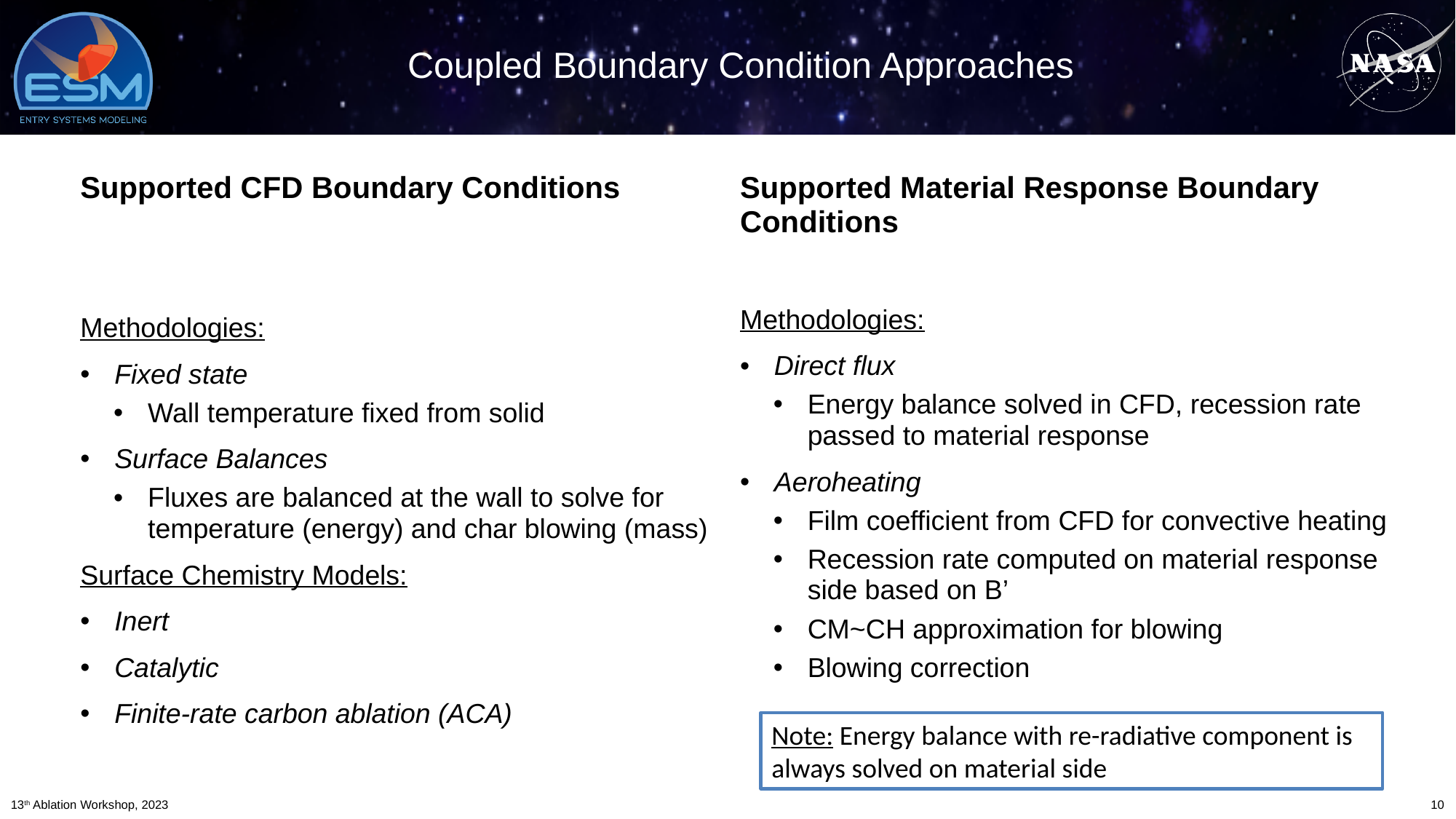

# Coupled Boundary Condition Approaches
Supported Material Response Boundary Conditions

Methodologies:
Direct flux
Energy balance solved in CFD, recession rate passed to material response
Aeroheating
Film coefficient from CFD for convective heating
Recession rate computed on material response side based on B’
CM~CH approximation for blowing
Blowing correction

Supported CFD Boundary Conditions

Methodologies:
Fixed state
Wall temperature fixed from solid
Surface Balances
Fluxes are balanced at the wall to solve for temperature (energy) and char blowing (mass)
Surface Chemistry Models:
Inert
Catalytic
Finite-rate carbon ablation (ACA)

Note: Energy balance with re-radiative component is always solved on material side
10